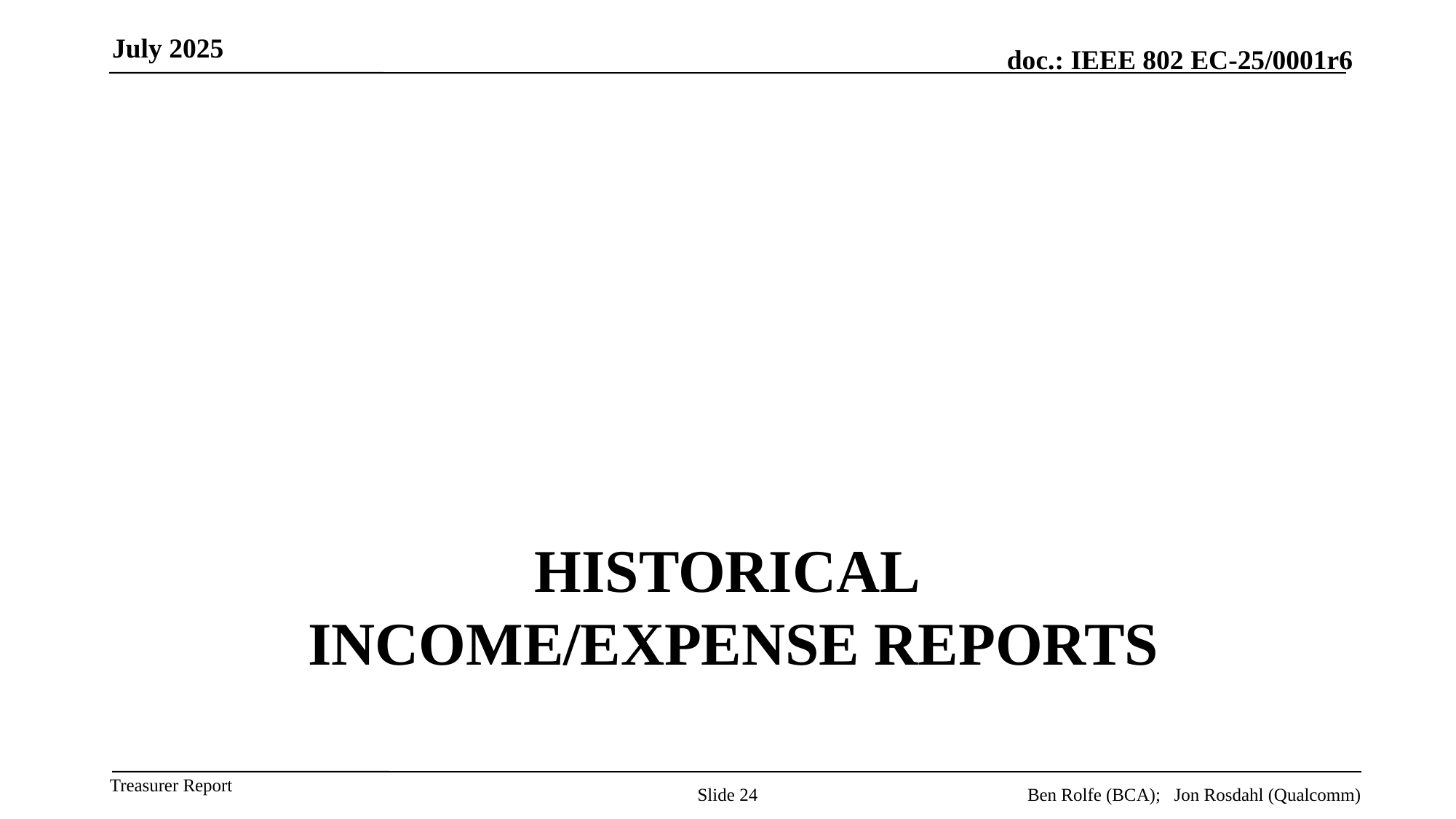

July 2025

# Historical Income/Expense reports
Slide 24
Ben Rolfe (BCA);   Jon Rosdahl (Qualcomm)